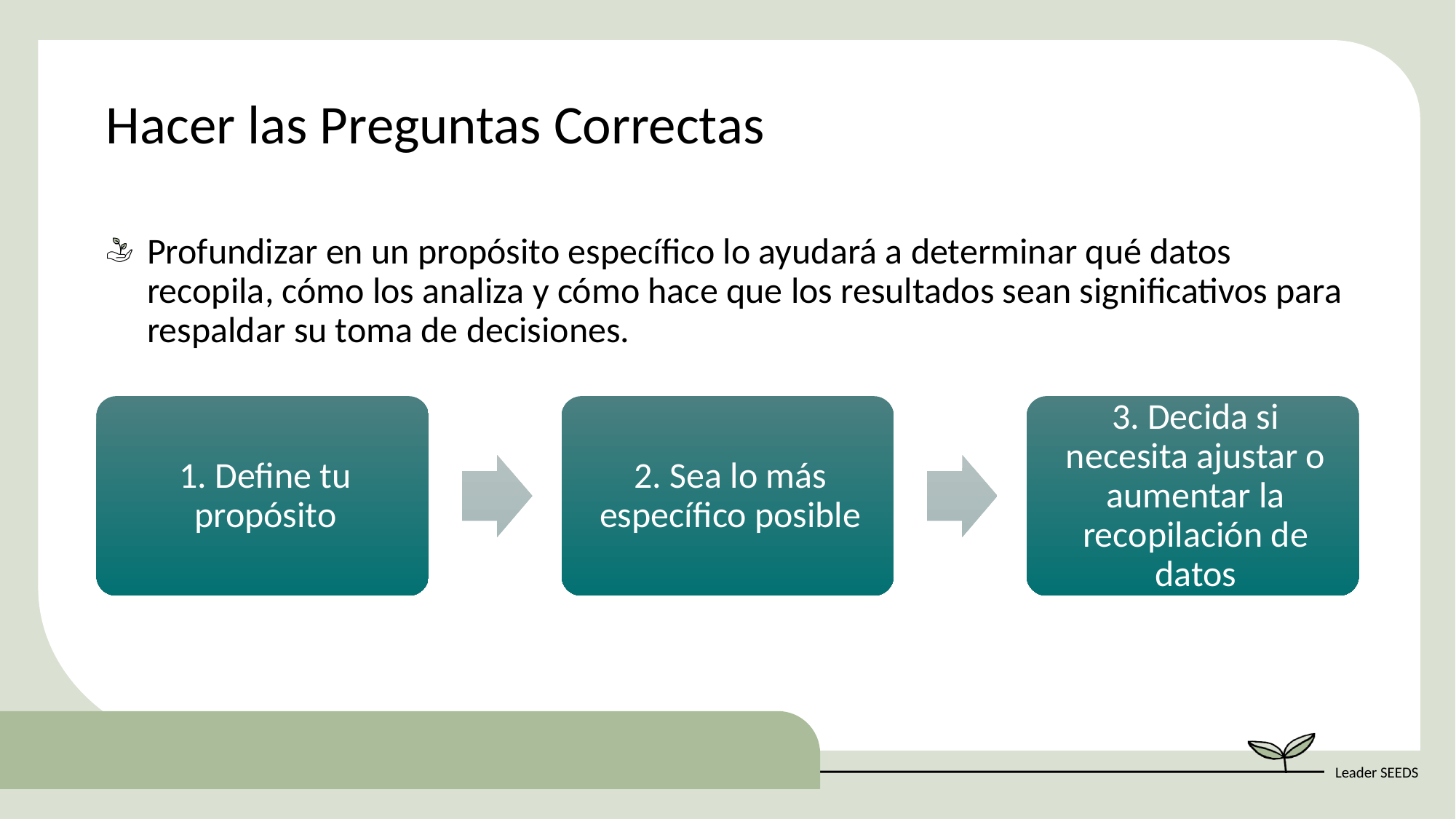

Hacer las Preguntas Correctas

Profundizar en un propósito específico lo ayudará a determinar qué datos recopila, cómo los analiza y cómo hace que los resultados sean significativos para respaldar su toma de decisiones.

1. Define tu propósito

2. Sea lo más específico posible

3. Decida si necesita ajustar o aumentar la recopilación de datos